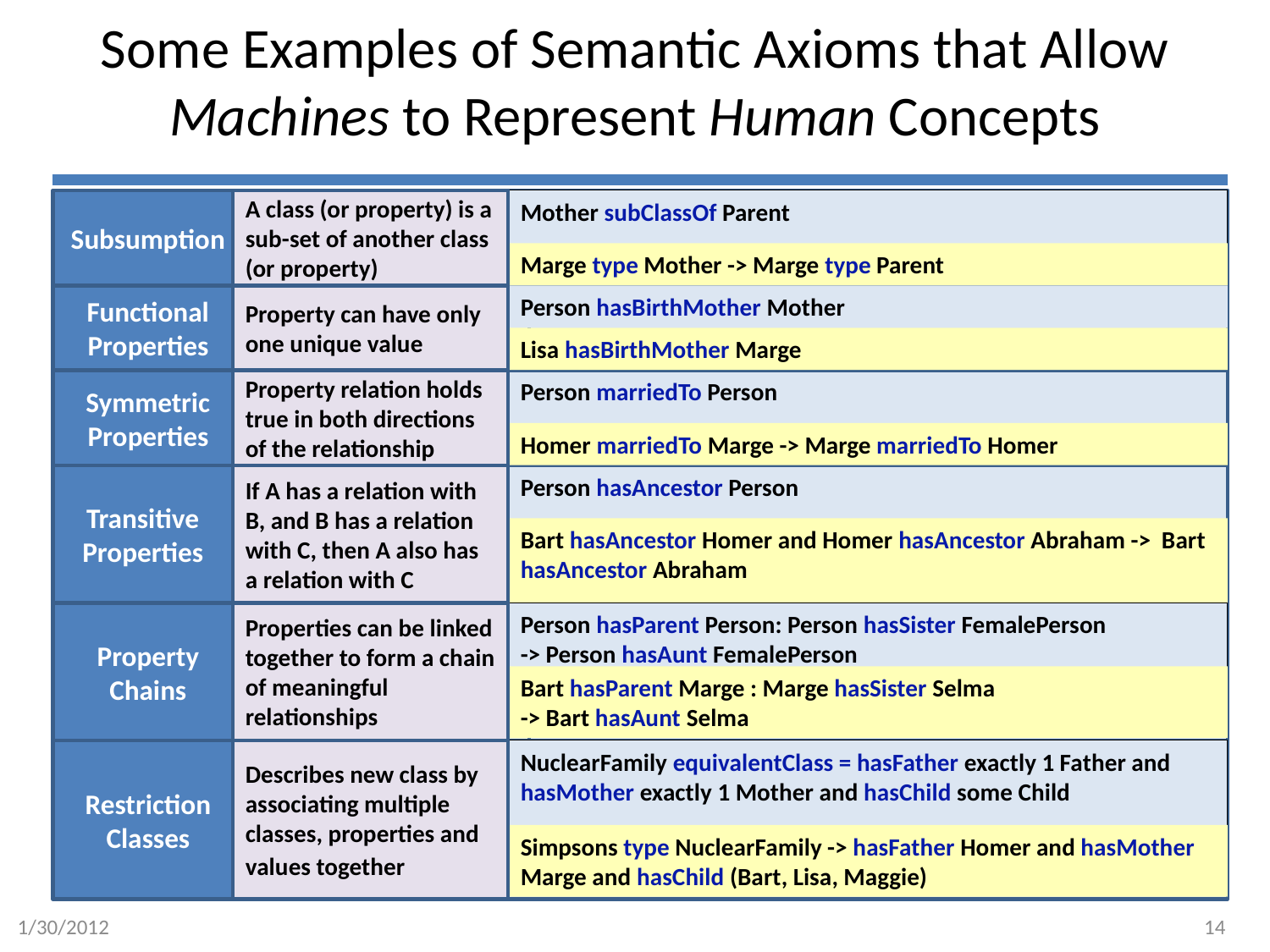

# Some Examples of Semantic Axioms that Allow Machines to Represent Human Concepts
Subsumption

A class (or property) is a sub-set of another class (or property)
Mother subClassOf Parent

Marge type Mother -> Marge type Parent
Functional Properties

Property can have only one unique value
Person hasBirthMother Mother
Lisa hasBirthMother Marge
Symmetric
Properties

Property relation holds true in both directions of the relationship
Person marriedTo Person

Homer marriedTo Marge -> Marge marriedTo Homer
Transitive
Properties

If A has a relation with B, and B has a relation with C, then A also has a relation with C

Person hasAncestor Person
Bart hasAncestor Homer and Homer hasAncestor Abraham ->  Bart hasAncestor Abraham

Property Chains

Properties can be linked together to form a chain of meaningful relationships
Person hasParent Person: Person hasSister FemalePerson
-> Person hasAunt FemalePerson
Bart hasParent Marge : Marge hasSister Selma
-> Bart hasAunt Selma
Restriction Classes

Describes new class by associating multiple classes, properties and values together
NuclearFamily equivalentClass = hasFather exactly 1 Father and hasMother exactly 1 Mother and hasChild some Child

Simpsons type NuclearFamily -> hasFather Homer and hasMother Marge and hasChild (Bart, Lisa, Maggie)
 1/30/2012
14